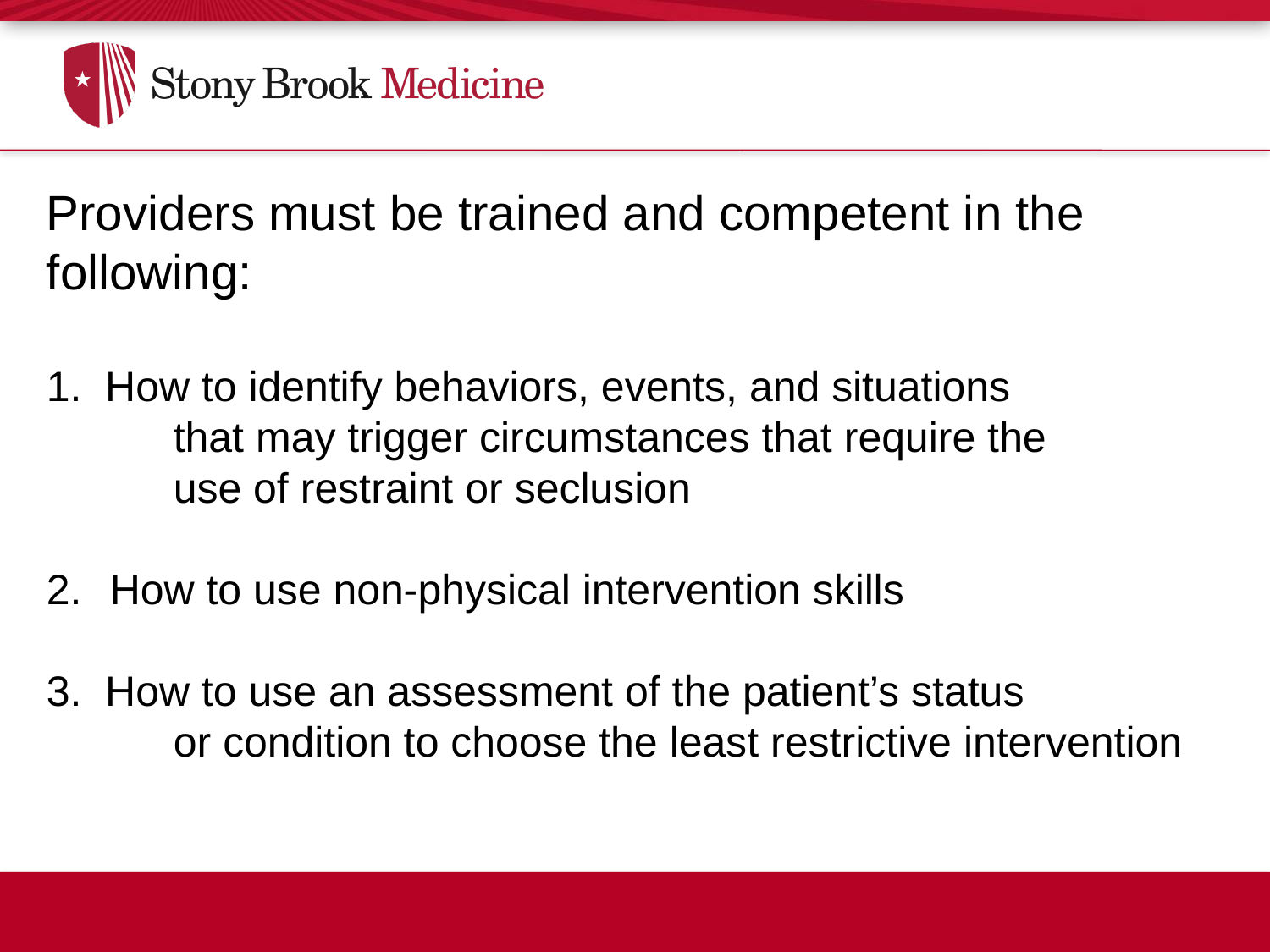

Providers must be trained and competent in the following:

1.  How to identify behaviors, events, and situations
	that may trigger circumstances that require the
	use of restraint or seclusion

How to use non-physical intervention skills

3.  How to use an assessment of the patient’s status
	or condition to choose the least restrictive intervention